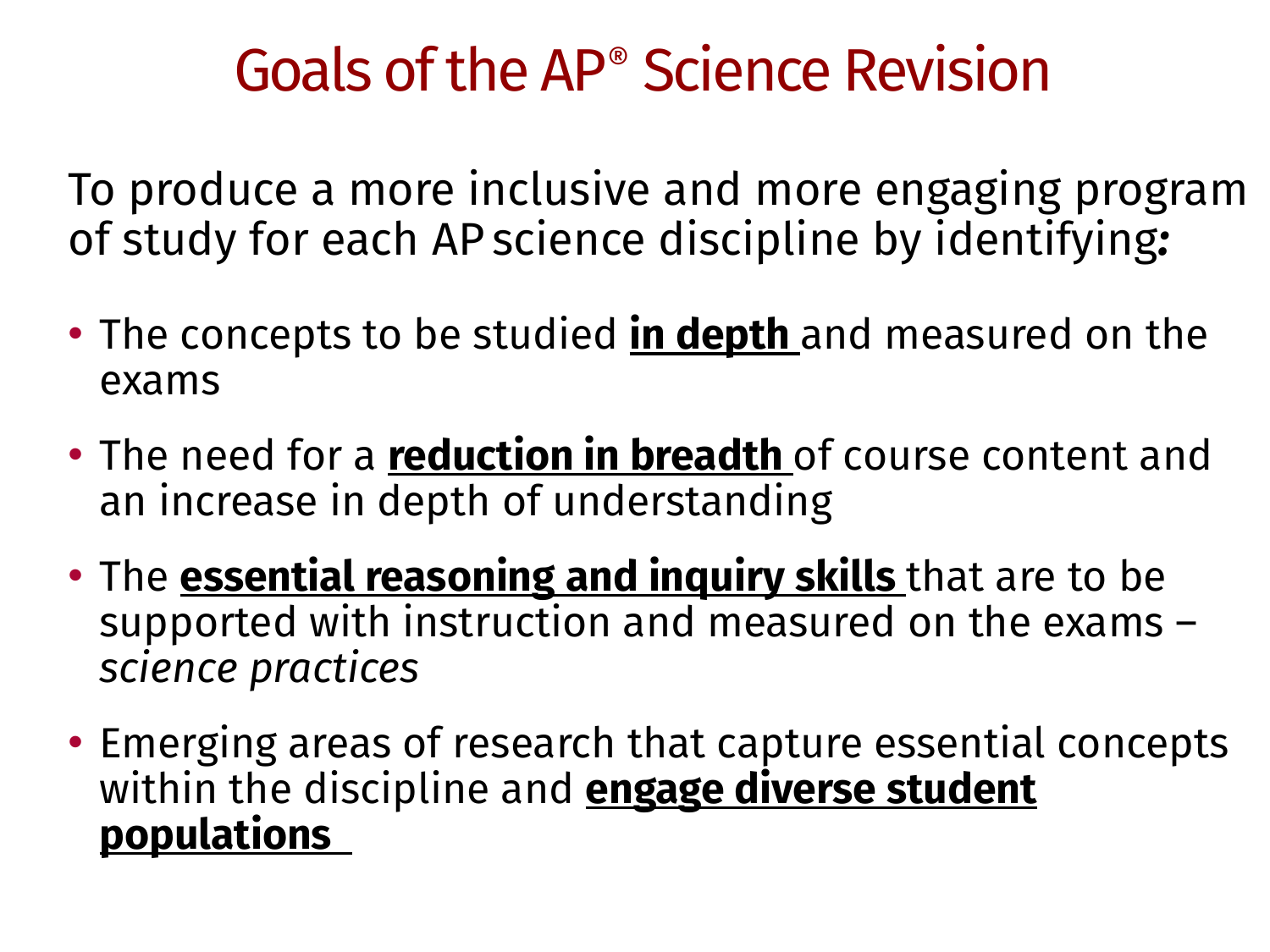

# Goals of the AP® Science Revision
To produce a more inclusive and more engaging program of study for each AP science discipline by identifying:

The concepts to be studied in depth and measured on the exams
The need for a reduction in breadth of course content and an increase in depth of understanding
The essential reasoning and inquiry skills that are to be supported with instruction and measured on the exams – science practices
Emerging areas of research that capture essential concepts within the discipline and engage diverse student populations